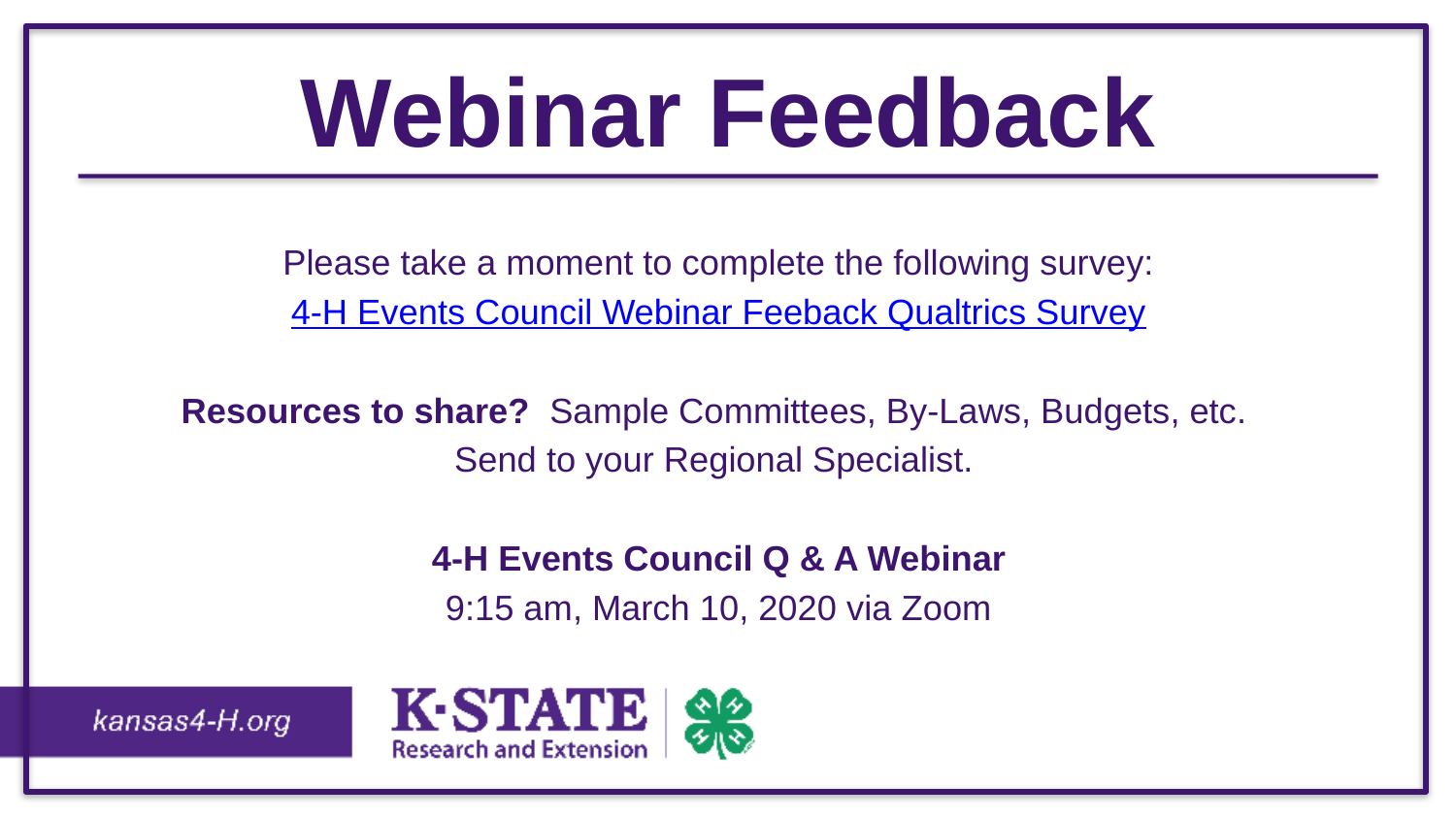

# Webinar Feedback
Please take a moment to complete the following survey:
4-H Events Council Webinar Feeback Qualtrics Survey

Resources to share?  Sample Committees, By-Laws, Budgets, etc.
Send to your Regional Specialist.

4-H Events Council Q & A Webinar
9:15 am, March 10, 2020 via Zoom